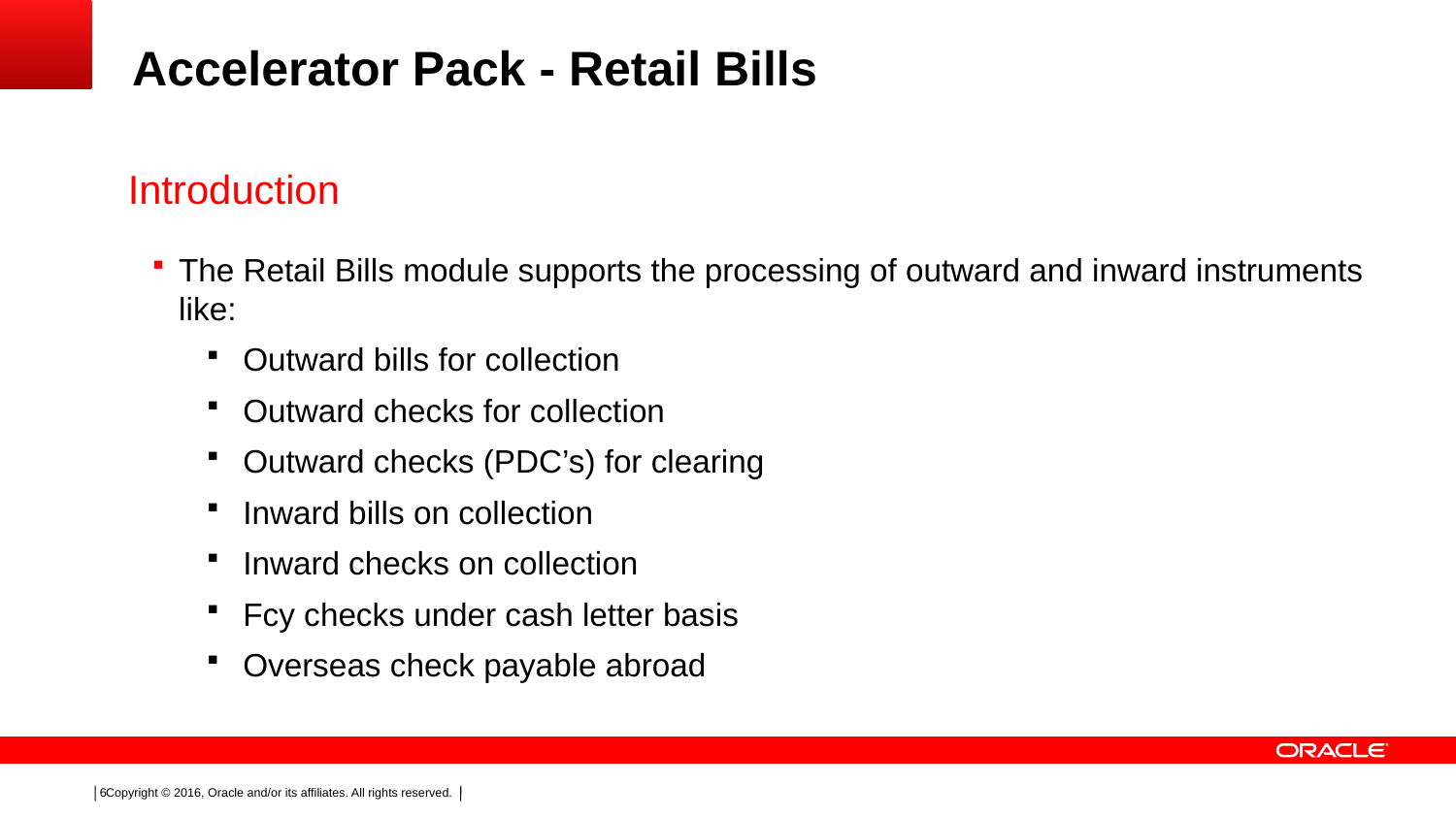

Accelerator Pack - Retail Bills
Introduction
The Retail Bills module supports the processing of outward and inward instruments like:
Outward bills for collection
Outward checks for collection
Outward checks (PDC’s) for clearing
Inward bills on collection
Inward checks on collection
Fcy checks under cash letter basis
Overseas check payable abroad